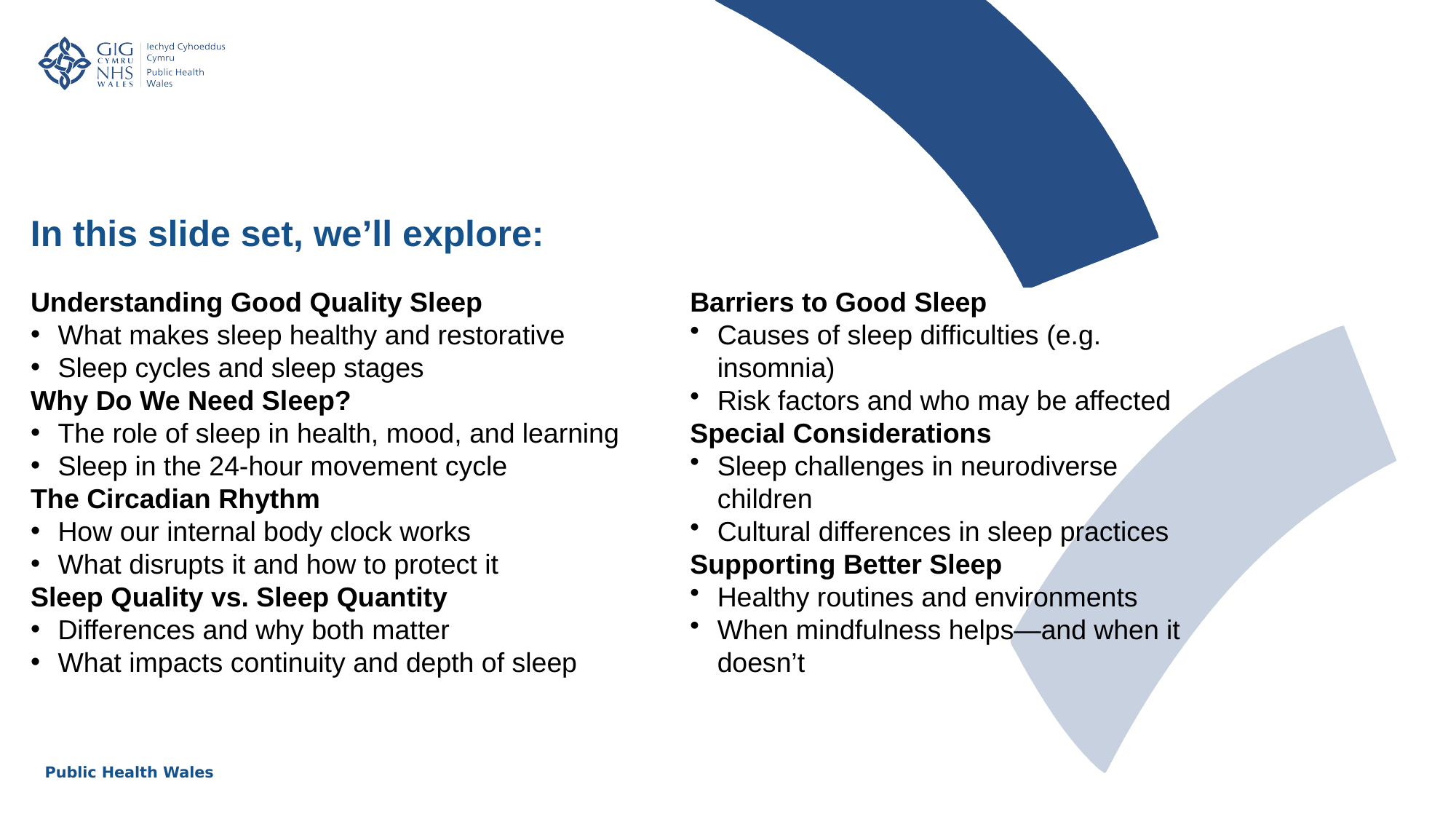

In this slide set, we’ll explore:
Barriers to Good Sleep
Causes of sleep difficulties (e.g. insomnia)
Risk factors and who may be affected
Special Considerations
Sleep challenges in neurodiverse children
Cultural differences in sleep practices
Supporting Better Sleep
Healthy routines and environments
When mindfulness helps—and when it doesn’t

Understanding Good Quality Sleep
What makes sleep healthy and restorative
Sleep cycles and sleep stages
Why Do We Need Sleep?
The role of sleep in health, mood, and learning
Sleep in the 24-hour movement cycle
The Circadian Rhythm
How our internal body clock works
What disrupts it and how to protect it
Sleep Quality vs. Sleep Quantity
Differences and why both matter
What impacts continuity and depth of sleep